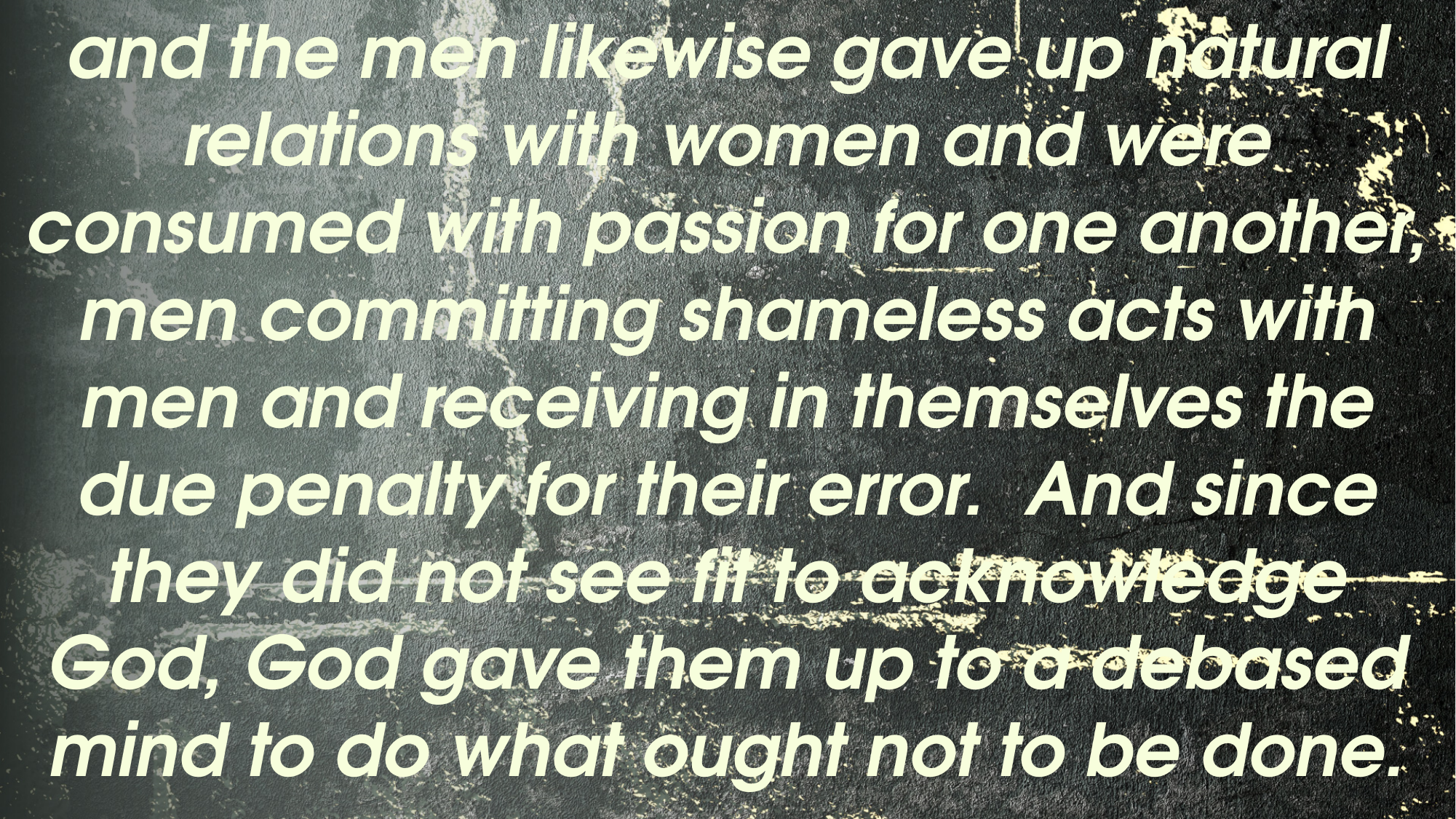

and the men likewise gave up natural relations with women and were consumed with passion for one another, men committing shameless acts with men and receiving in themselves the due penalty for their error.  And since they did not see fit to acknowledge God, God gave them up to a debased mind to do what ought not to be done.